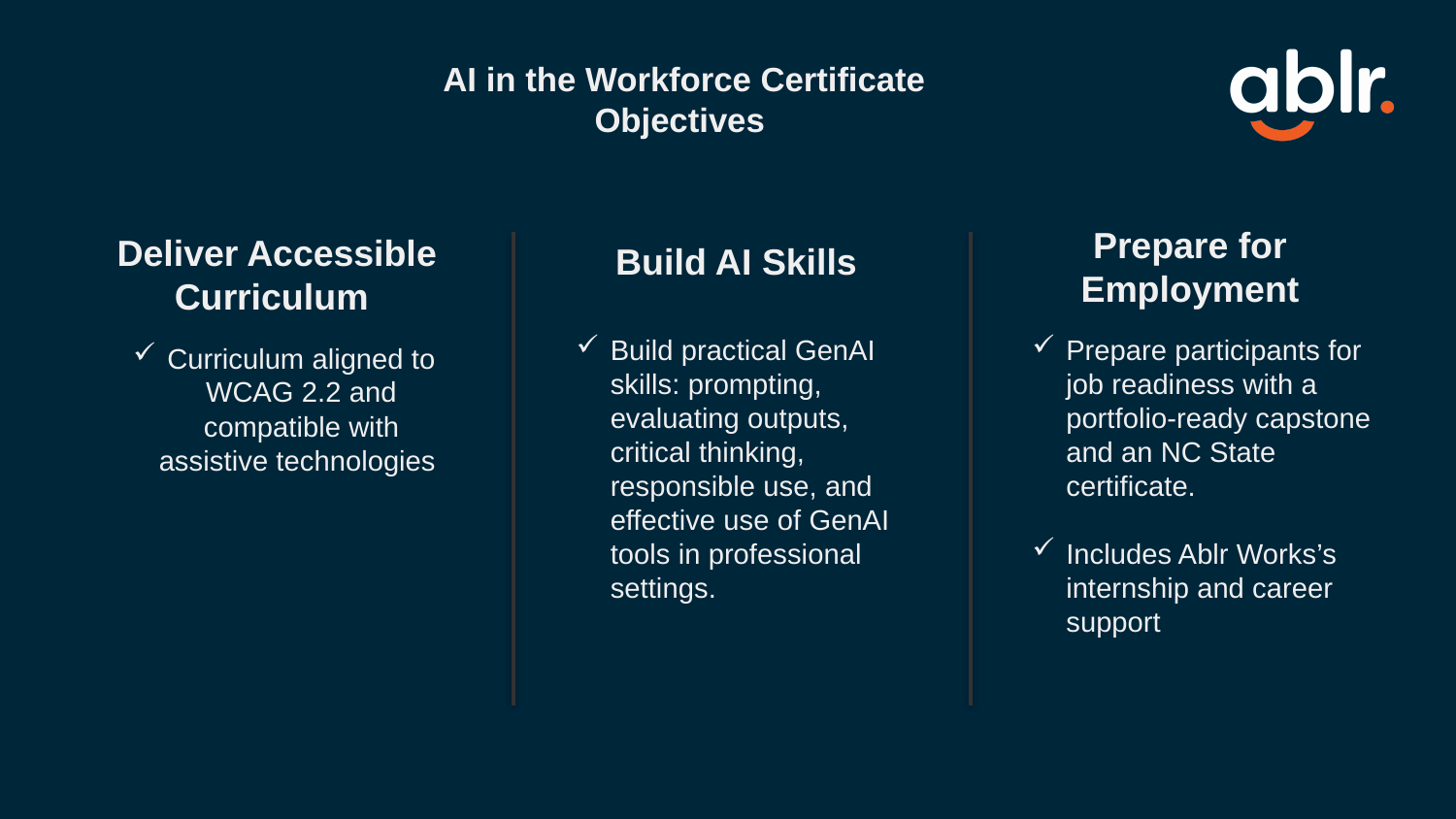

# AI in the Workforce Certificate Objectives
Prepare for Employment
Deliver Accessible Curriculum
Build AI Skills
Build practical GenAI skills: prompting, evaluating outputs, critical thinking, responsible use, and effective use of GenAI tools in professional settings.
Prepare participants for job readiness with a portfolio-ready capstone and an NC State certificate.

Includes Ablr Works’s internship and career support

Curriculum aligned to WCAG 2.2 and compatible with assistive technologies